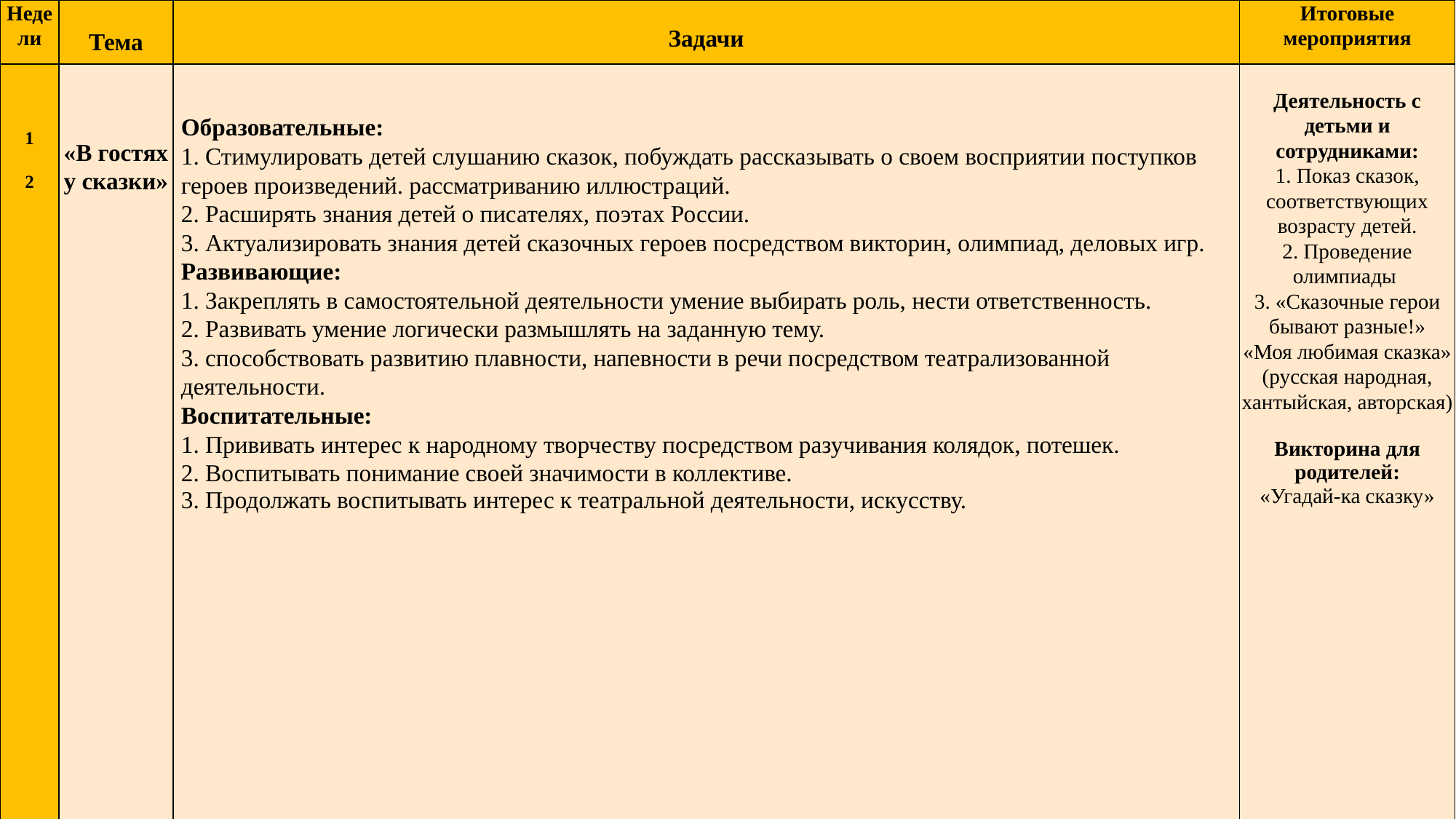

| Недели | Тема | Задачи | Итоговые мероприятия |
| --- | --- | --- | --- |
| 1 2 | «В гостях у сказки» | Образовательные: 1. Стимулировать детей слушанию сказок, побуждать рассказывать о своем восприятии поступков героев произведений. рассматриванию иллюстраций. 2. Расширять знания детей о писателях, поэтах России. 3. Актуализировать знания детей сказочных героев посредством викторин, олимпиад, деловых игр. Развивающие: 1. Закреплять в самостоятельной деятельности умение выбирать роль, нести ответственность. 2. Развивать умение логически размышлять на заданную тему. 3. способствовать развитию плавности, напевности в речи посредством театрализованной деятельности. Воспитательные: 1. Прививать интерес к народному творчеству посредством разучивания колядок, потешек. 2. Воспитывать понимание своей значимости в коллективе. 3. Продолжать воспитывать интерес к театральной деятельности, искусству. | Деятельность с детьми и сотрудниками: 1. Показ сказок, соответствующих возрасту детей. 2. Проведение олимпиады 3. «Сказочные герои бывают разные!» «Моя любимая сказка» (русская народная, хантыйская, авторская) Викторина для родителей: «Угадай-ка сказку» |